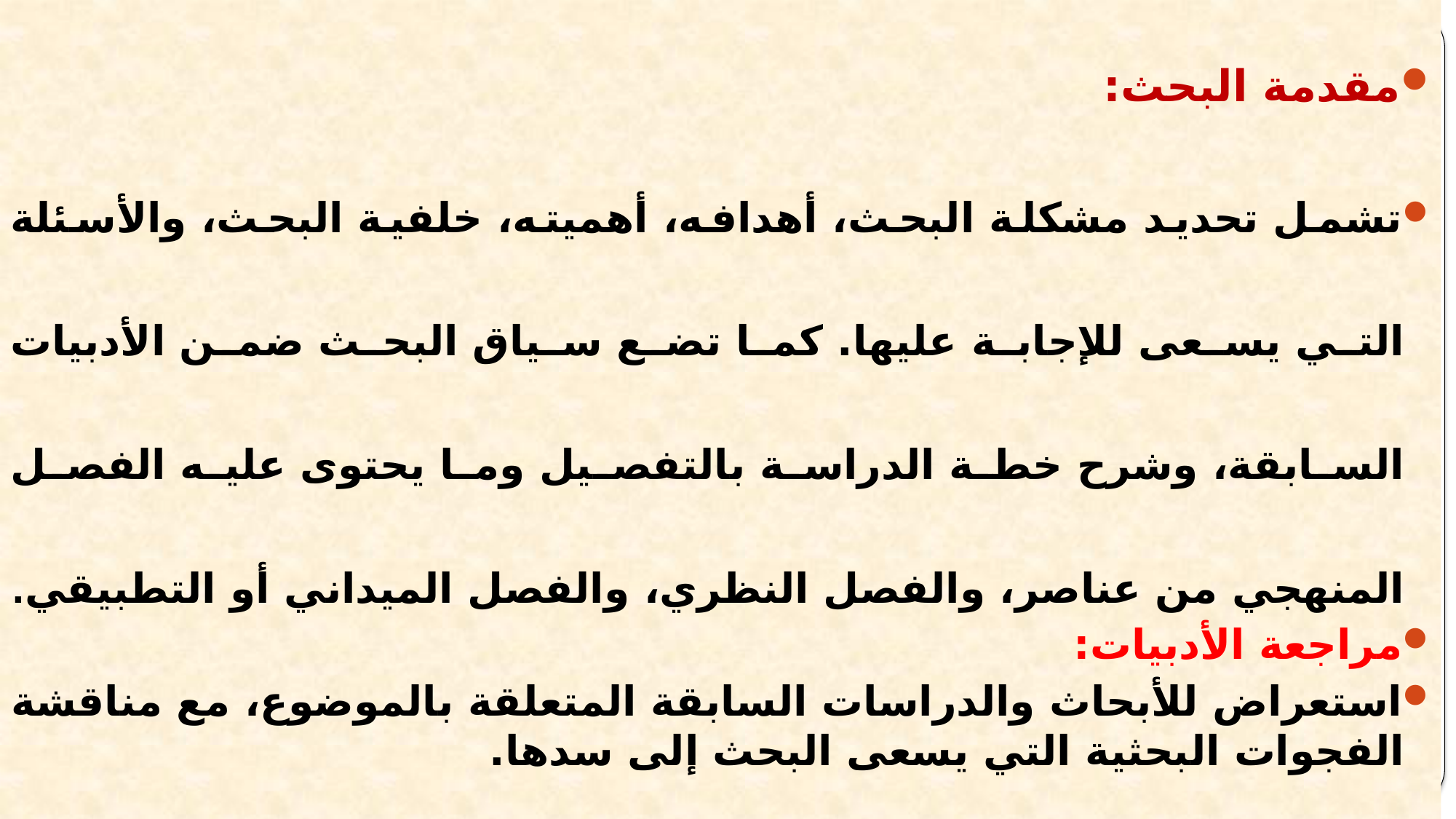

مقدمة البحث:
تشمل تحديد مشكلة البحث، أهدافه، أهميته، خلفية البحث، والأسئلة التي يسعى للإجابة عليها. كما تضع سياق البحث ضمن الأدبيات السابقة، وشرح خطة الدراسة بالتفصيل وما يحتوى عليه الفصل المنهجي من عناصر، والفصل النظري، والفصل الميداني أو التطبيقي.
مراجعة الأدبيات:
استعراض للأبحاث والدراسات السابقة المتعلقة بالموضوع، مع مناقشة الفجوات البحثية التي يسعى البحث إلى سدها.